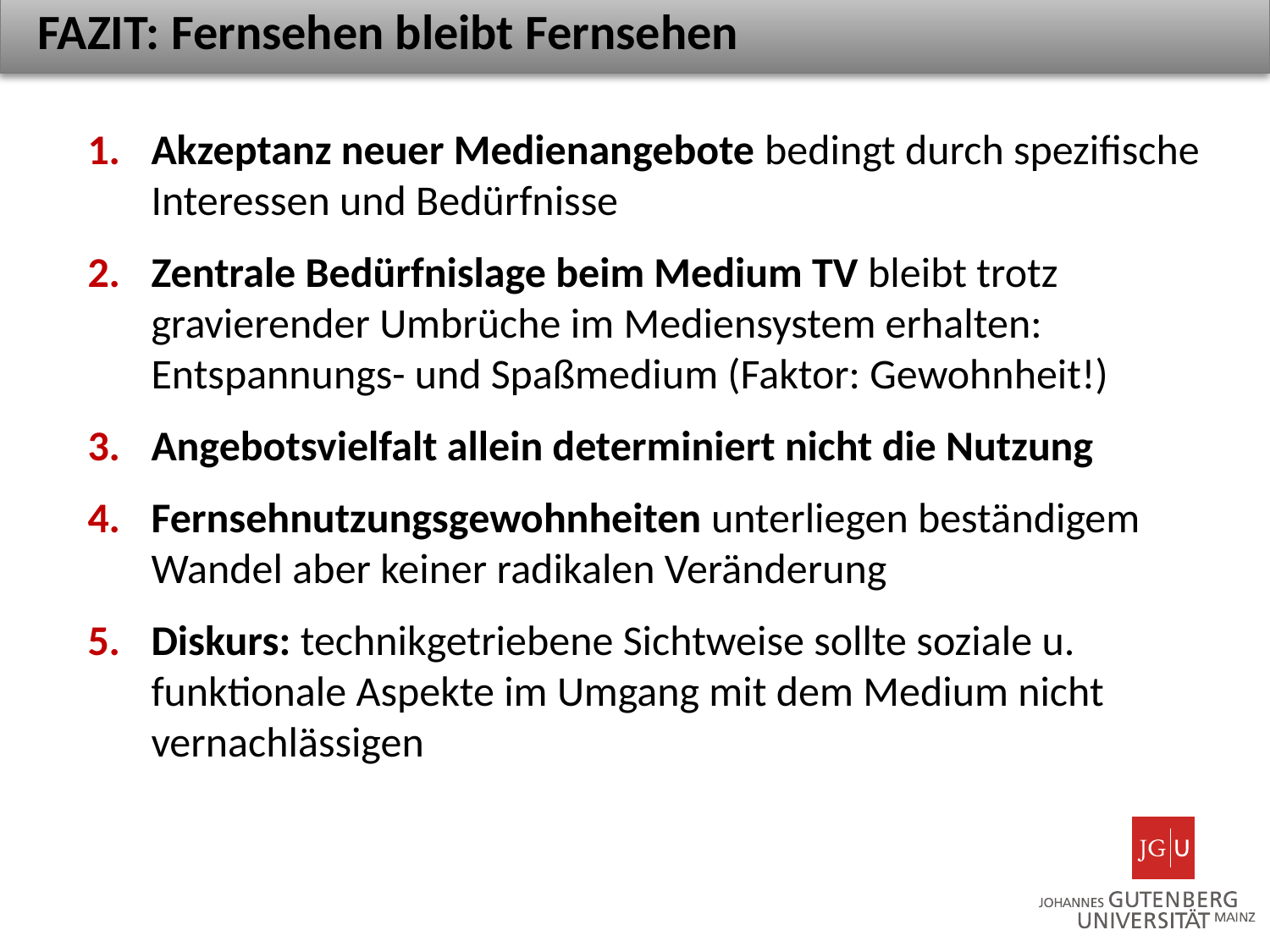

# FAZIT: Fernsehen bleibt Fernsehen
Akzeptanz neuer Medienangebote bedingt durch spezifische Interessen und Bedürfnisse
Zentrale Bedürfnislage beim Medium TV bleibt trotz gravierender Umbrüche im Mediensystem erhalten:  Entspannungs- und Spaßmedium (Faktor: Gewohnheit!)
Angebotsvielfalt allein determiniert nicht die Nutzung
Fernsehnutzungsgewohnheiten unterliegen beständigem Wandel aber keiner radikalen Veränderung
Diskurs: technikgetriebene Sichtweise sollte soziale u. funktionale Aspekte im Umgang mit dem Medium nicht vernachlässigen